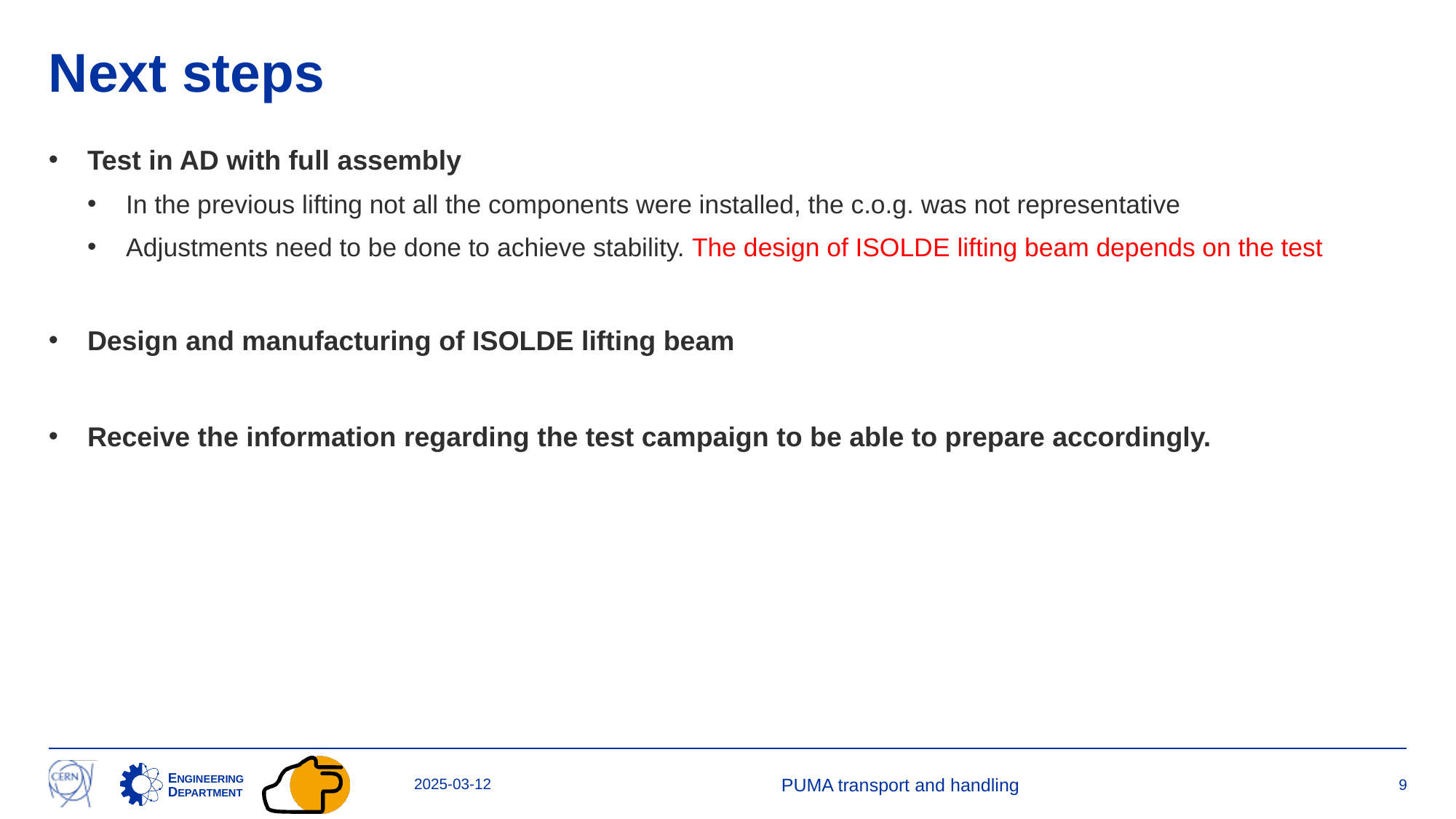

# Next steps
Test in AD with full assembly
In the previous lifting not all the components were installed, the c.o.g. was not representative
Adjustments need to be done to achieve stability. The design of ISOLDE lifting beam depends on the test

Design and manufacturing of ISOLDE lifting beam

Receive the information regarding the test campaign to be able to prepare accordingly.

2025-03-12
PUMA transport and handling
9